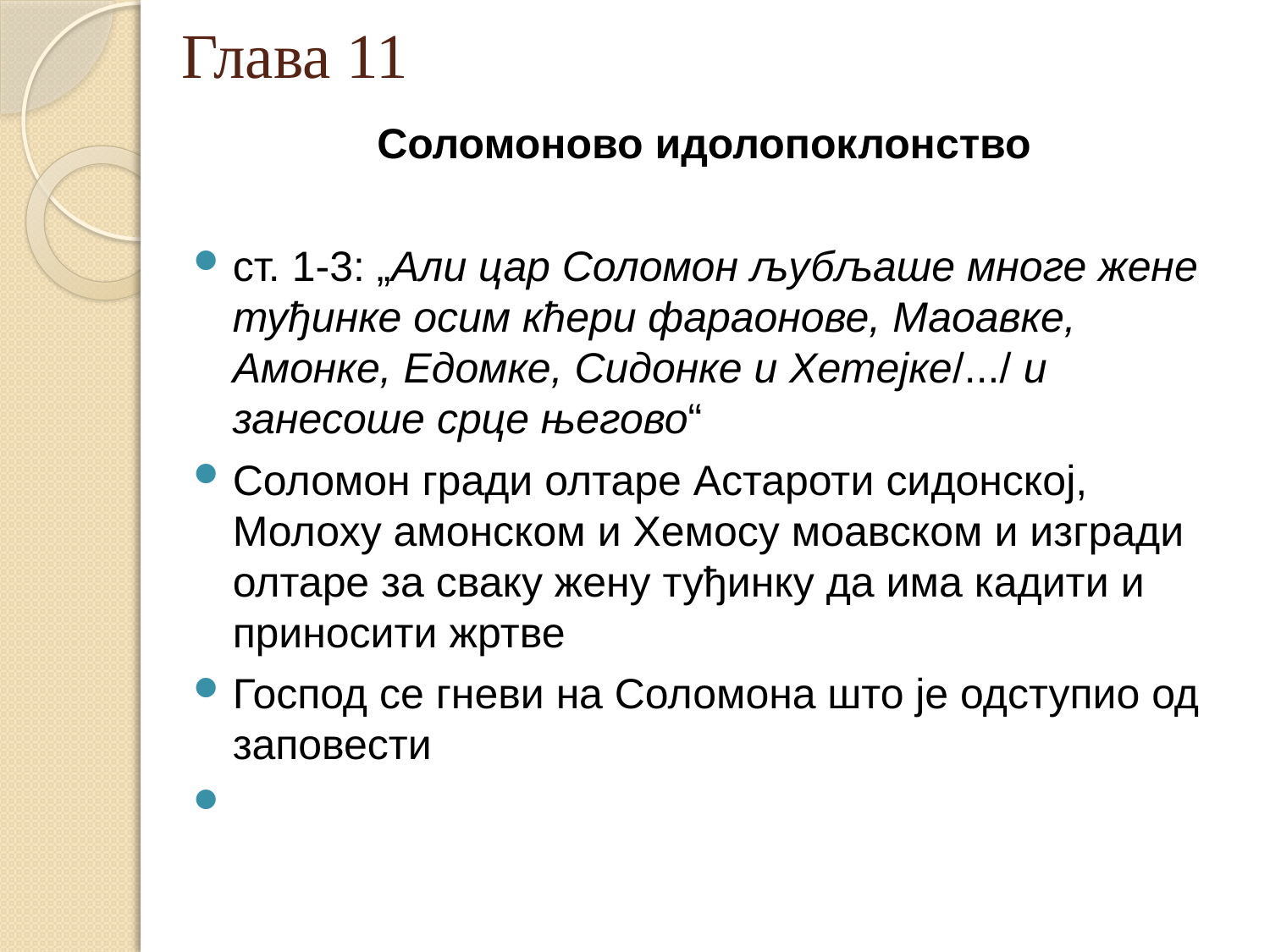

# Глава 11

Соломоново идолопоклонство

ст. 1-3: „Али цар Соломон љубљаше многе жене туђинке осим кћери фараонове, Маоавке, Амонке, Едомке, Сидонке и Хетејке/.../ и занесоше срце његово“
Соломон гради олтаре Астароти сидонској, Молоху амонском и Хемосу моавском и изгради олтаре за сваку жену туђинку да има кадити и приносити жртве
Господ се гневи на Соломона што је одступио од заповести